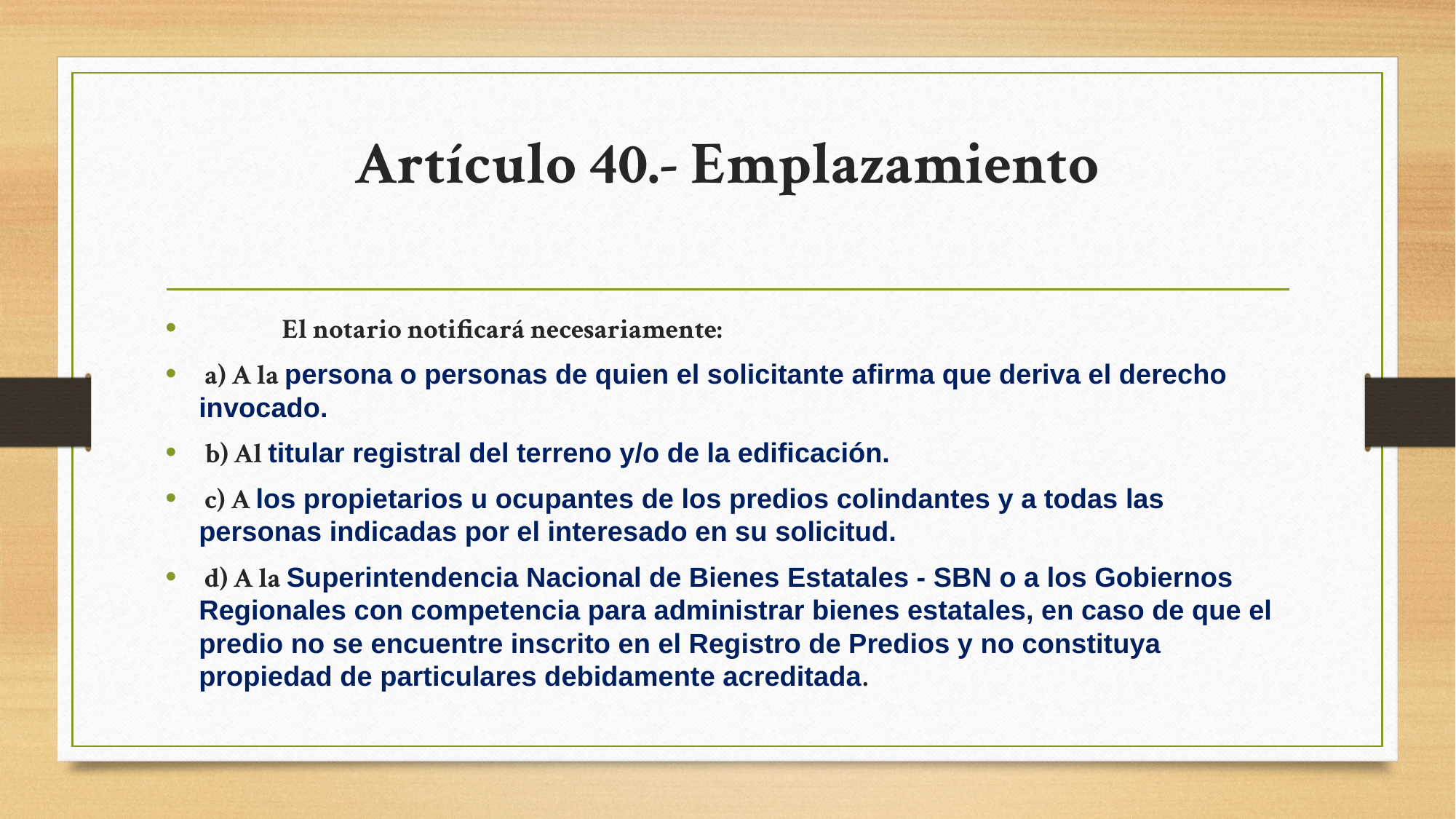

# Artículo 40.- Emplazamiento
	El notario notificará necesariamente:
 a) A la persona o personas de quien el solicitante afirma que deriva el derecho invocado.
 b) Al titular registral del terreno y/o de la edificación.
 c) A los propietarios u ocupantes de los predios colindantes y a todas las personas indicadas por el interesado en su solicitud.
 d) A la Superintendencia Nacional de Bienes Estatales - SBN o a los Gobiernos Regionales con competencia para administrar bienes estatales, en caso de que el predio no se encuentre inscrito en el Registro de Predios y no constituya propiedad de particulares debidamente acreditada.